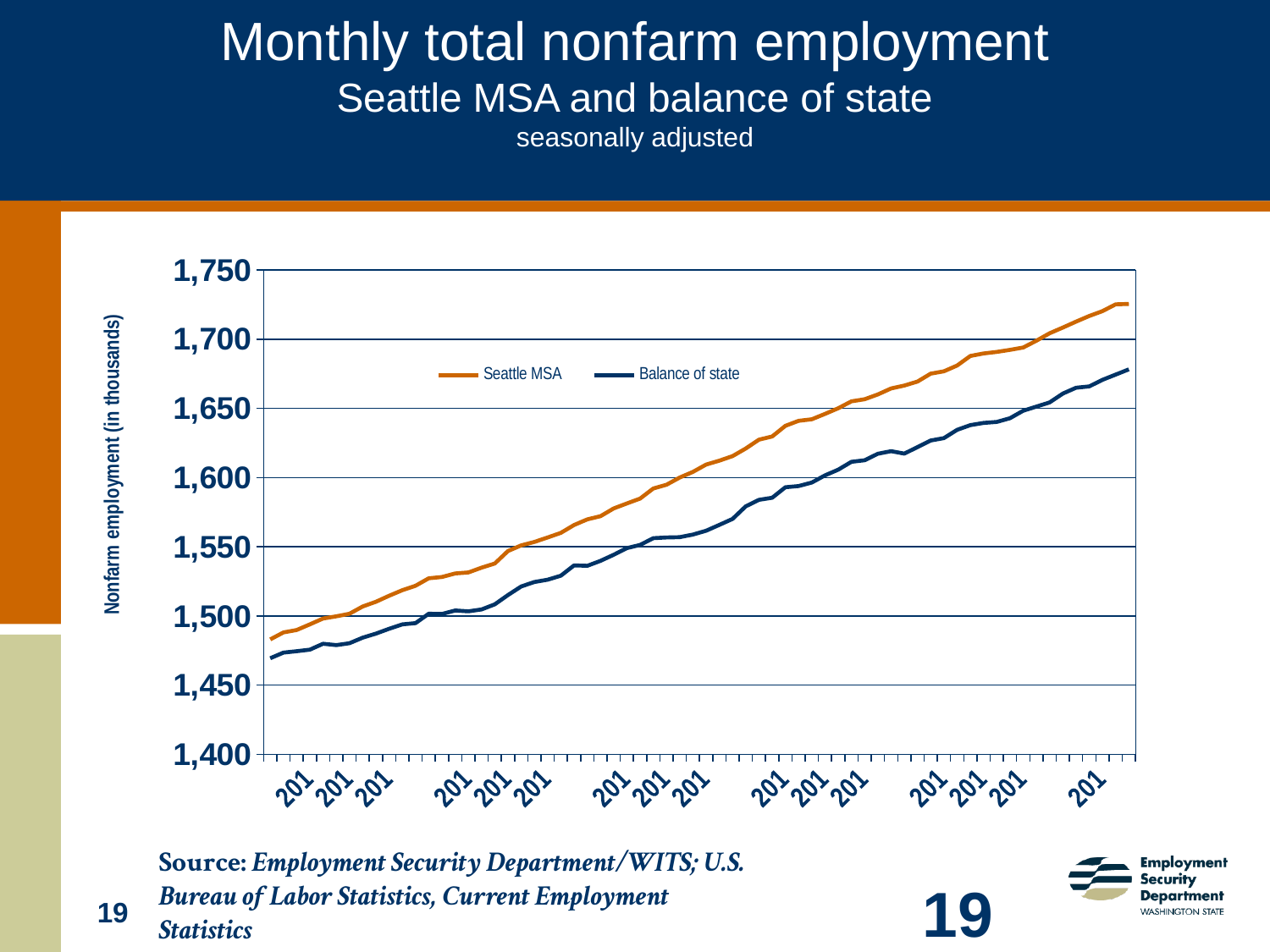

# Monthly total nonfarm employment Seattle MSA and balance of state seasonally adjusted

### Chart

| Category | Seattle MSA | Balance of state |
|---|---|---|
| 2013 | 1483.0 | 1469.4 |
| 2013 - Feb | 1488.1 | 1473.5 |
| 2013 - Mar | 1489.8 | 1474.5000000000002 |
| 2013 - Apr | 1493.9 | 1475.6 |
| 2013 - May | 1498.1 | 1479.9 |
| 2013 - Jun | 1499.7 | 1478.8999999999999 |
| 2013 - Jul | 1501.6 | 1480.3000000000002 |
| 2013 - Aug | 1506.8 | 1484.3 |
| Sep-13 | 1510.2 | 1487.2 |
| 2013 - Oct | 1514.6 | 1490.7000000000003 |
| 2013 - Nov | 1518.6 | 1493.9 |
| 2013 - Dec | 1521.8 | 1494.8 |
| 2014 | 1527.2 | 1501.6000000000001 |
| 2014 - Feb | 1528.1 | 1501.4 |
| 2014 - Mar | 1530.7 | 1503.8999999999999 |
| 2014 - Apr | 1531.4 | 1503.2999999999997 |
| 2014 - May | 1534.9 | 1504.6999999999998 |
| 2014 - Jun | 1537.9 | 1508.4 |
| 2014 - Jul | 1546.9 | 1515.1 |
| 2014 - Aug | 1551.0 | 1521.3000000000002 |
| Sep-14 | 1553.5 | 1524.5 |
| 2014 - Oct | 1556.7 | 1526.2 |
| 2014 - Nov | 1560.0 | 1529.1 |
| 2014 - Dec | 1565.7 | 1536.4999999999998 |
| 2015 | 1569.8 | 1536.2 |
| 2015- Feb | 1572.1 | 1539.8000000000002 |
| 2015 - Mar | 1577.7 | 1544.2 |
| 2015 - Apr | 1581.3 | 1549.0000000000002 |
| 2015 - May | 1584.8 | 1551.3 |
| 2015 - Jun | 1592.1 | 1556.2000000000003 |
| 2015 - Jul | 1594.8 | 1556.7 |
| 2015 - Aug | 1600.0 | 1556.9 |
| Sep-15 | 1604.1 | 1558.8000000000002 |
| 2015 - Oct | 1609.4 | 1561.6 |
| 2015 - Nov | 1612.2 | 1565.8 |
| 2015 - Dec | 1615.5 | 1570.1 |
| 2016 | 1621.0 | 1579.1999999999998 |
| 2015- Feb | 1627.4 | 1583.9 |
| 2016 - Mar | 1629.7 | 1585.3999999999999 |
| 2016 - Apr | 1637.4 | 1593.0 |
| 2016 - May | 1641.0 | 1593.9 |
| 2016 - Jun | 1642.1 | 1596.4 |
| 2016 - Jul | 1646.0 | 1601.6 |
| 2016 - Aug | 1650.1 | 1605.7000000000003 |
| 2016 - Sep | 1655.1 | 1611.4 |
| 2016 - Oct | 1656.6 | 1612.5 |
| 2016 - Nov | 1660.1 | 1617.2000000000003 |
| 2016 - Dec | 1664.4 | 1619.1 |
| 2017 | 1666.5 | 1617.3000000000002 |
| 2017- Feb | 1669.4 | 1622.0 |
| 2017- Mar | 1675.1 | 1626.8000000000002 |
| 2017 - Apr | 1676.8 | 1628.5000000000002 |
| 2017 - May | 1681.0 | 1634.5 |
| 2017 - Jun | 1687.9 | 1637.9 |
| 2017 - Jul | 1689.7 | 1639.4999999999998 |
| 2017 - Aug | 1690.8 | 1640.2 |
| 2017 - Sep | 1692.3 | 1642.8999999999999 |
| 2017 - Oct | 1694.0 | 1648.3000000000002 |
| 2017 - Nov | 1698.9 | 1651.2999999999997 |
| 2017 - Dec | 1704.3 | 1654.3 |
| 2018 | 1708.4 | 1660.6999999999998 |
| 2017- Feb | 1712.7 | 1664.8999999999999 |
| 2017- Mar | 1716.8 | 1665.8999999999999 |
| 2018 - Apr | 1720.3 | 1670.6000000000001 |
| 2018 - May | 1725.2 | 1674.3999999999999 |
| 2018 - Jun | 1725.5 | 1678.1999999999998 |
Source: Employment Security Department/WITS; U.S. Bureau of Labor Statistics, Current Employment Statistics
19